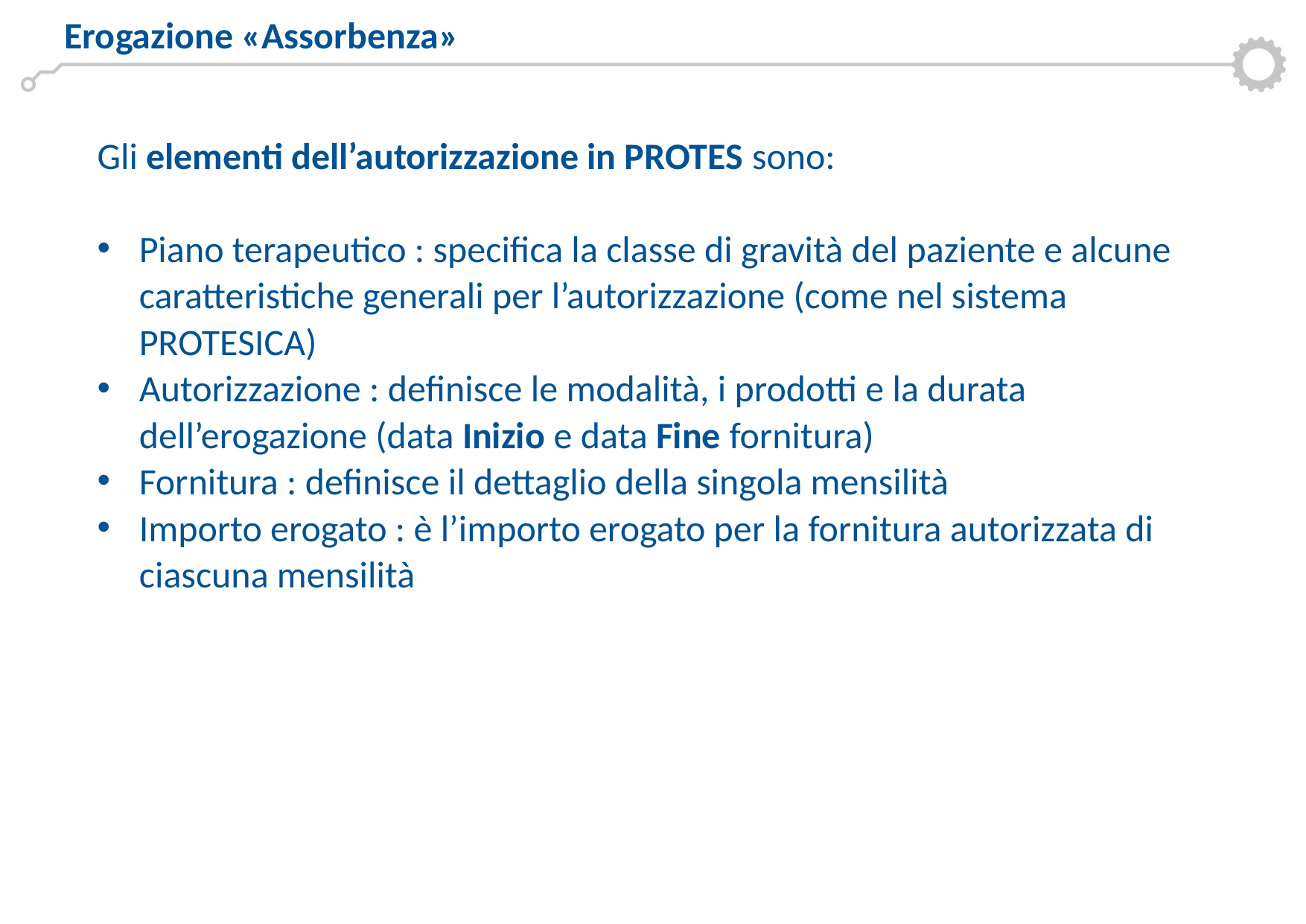

Erogazione «Assorbenza»

Gli elementi dell’autorizzazione in PROTES sono:

Piano terapeutico : specifica la classe di gravità del paziente e alcune caratteristiche generali per l’autorizzazione (come nel sistema PROTESICA)
Autorizzazione : definisce le modalità, i prodotti e la durata dell’erogazione (data Inizio e data Fine fornitura)
Fornitura : definisce il dettaglio della singola mensilità
Importo erogato : è l’importo erogato per la fornitura autorizzata di ciascuna mensilità